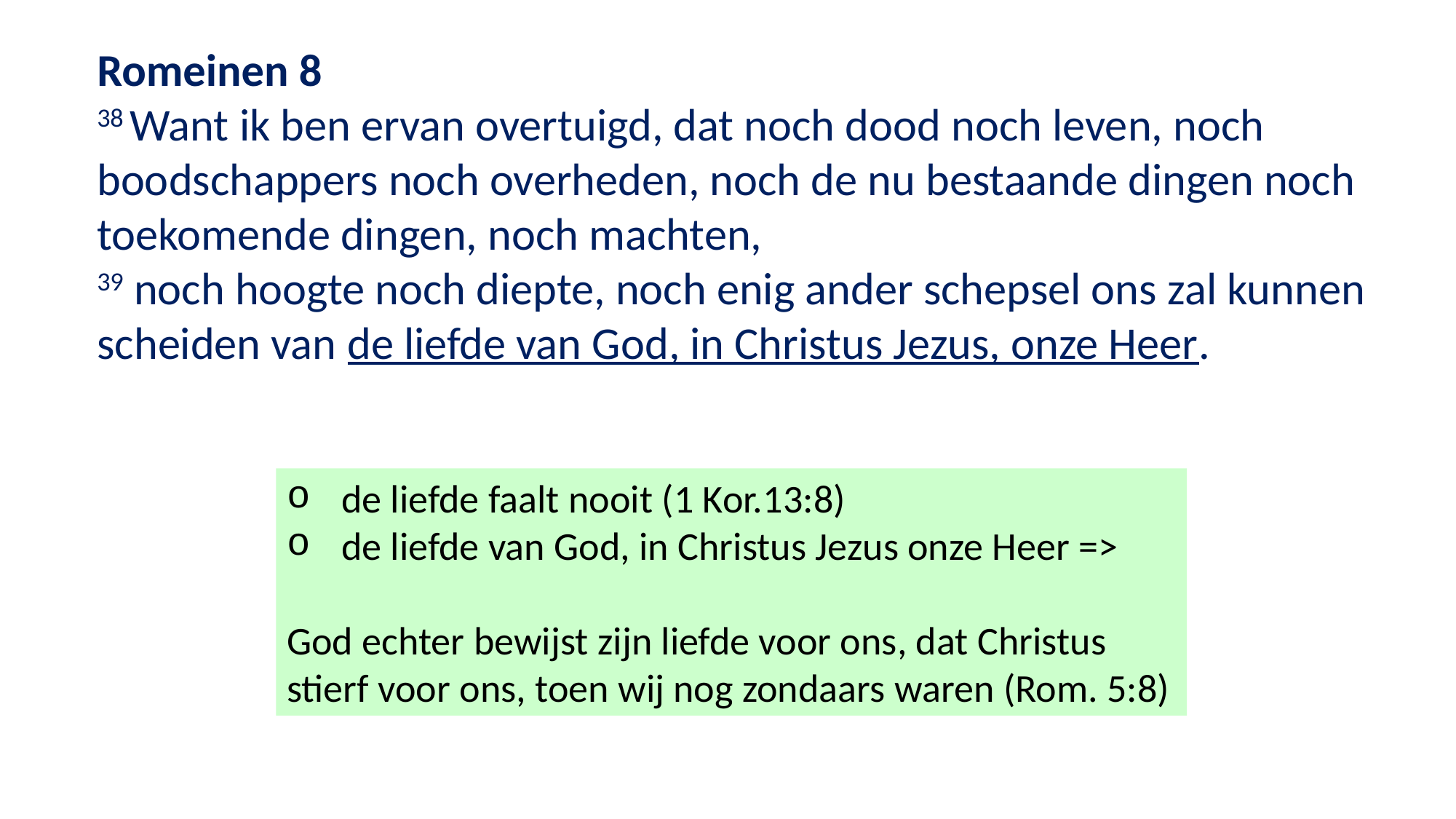

Romeinen 8
38 Want ik ben ervan overtuigd, dat noch dood noch leven, noch boodschappers noch overheden, noch de nu bestaande dingen noch toekomende dingen, noch machten,
39 noch hoogte noch diepte, noch enig ander schepsel ons zal kunnen scheiden van de liefde van God, in Christus Jezus, onze Heer.
de liefde faalt nooit (1 Kor.13:8)
de liefde van God, in Christus Jezus onze Heer =>

God echter bewijst zijn liefde voor ons, dat Christus stierf voor ons, toen wij nog zondaars waren (Rom. 5:8)